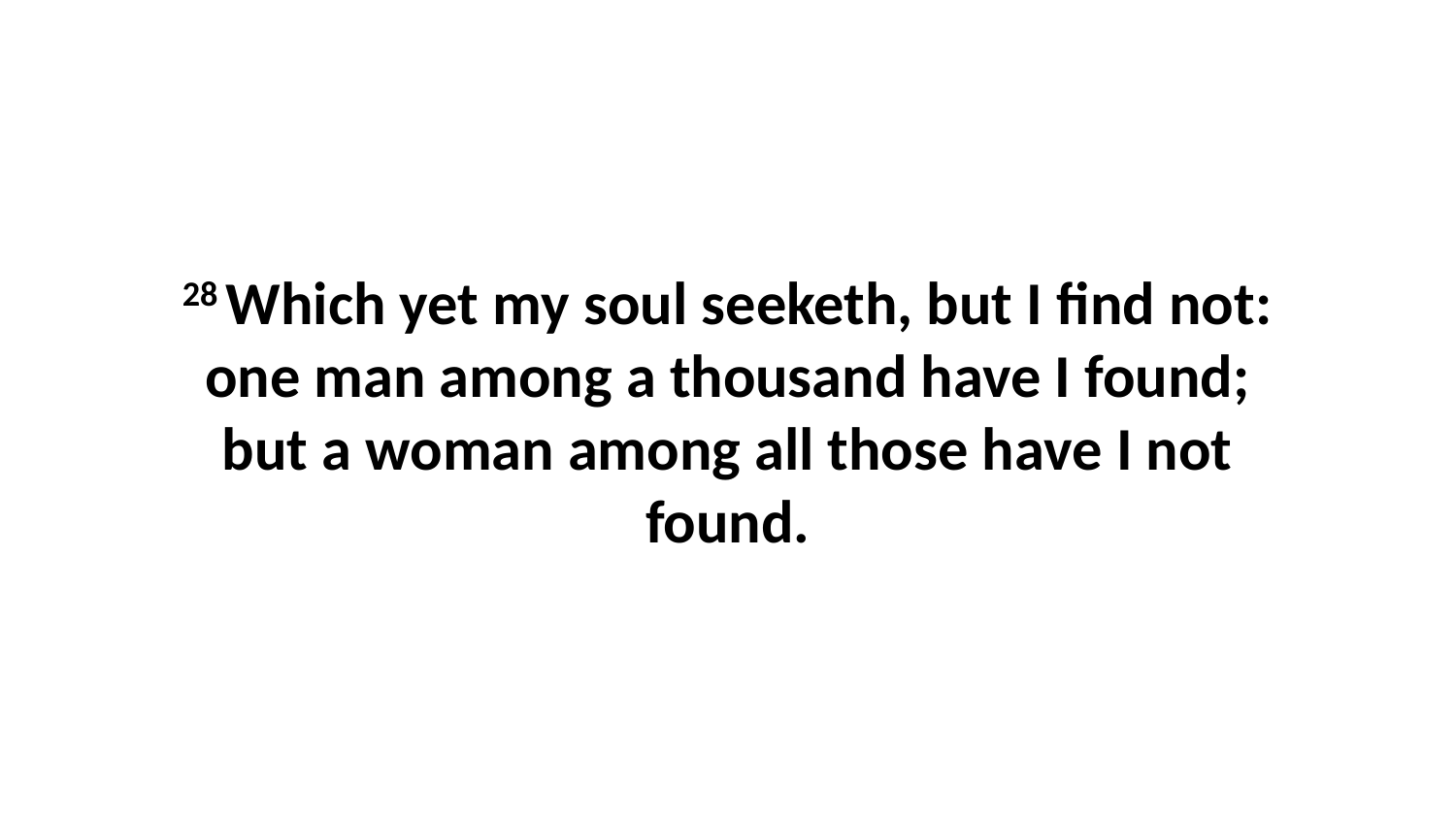

28 Which yet my soul seeketh, but I find not: one man among a thousand have I found; but a woman among all those have I not found.